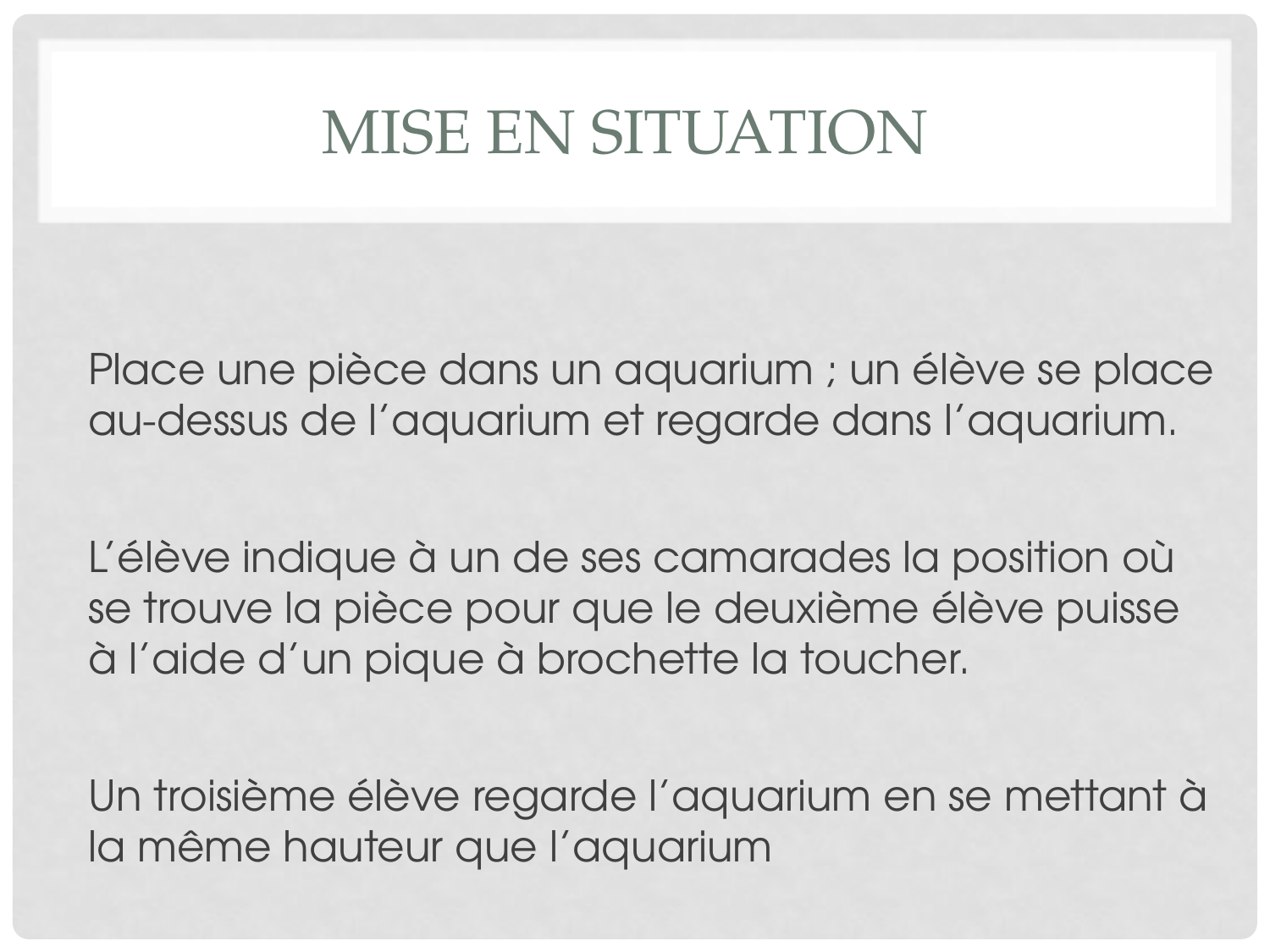

# Mise en situation
Place une pièce dans un aquarium ; un élève se place au-dessus de l’aquarium et regarde dans l’aquarium.

L’élève indique à un de ses camarades la position où se trouve la pièce pour que le deuxième élève puisse à l’aide d’un pique à brochette la toucher.

Un troisième élève regarde l’aquarium en se mettant à la même hauteur que l’aquarium